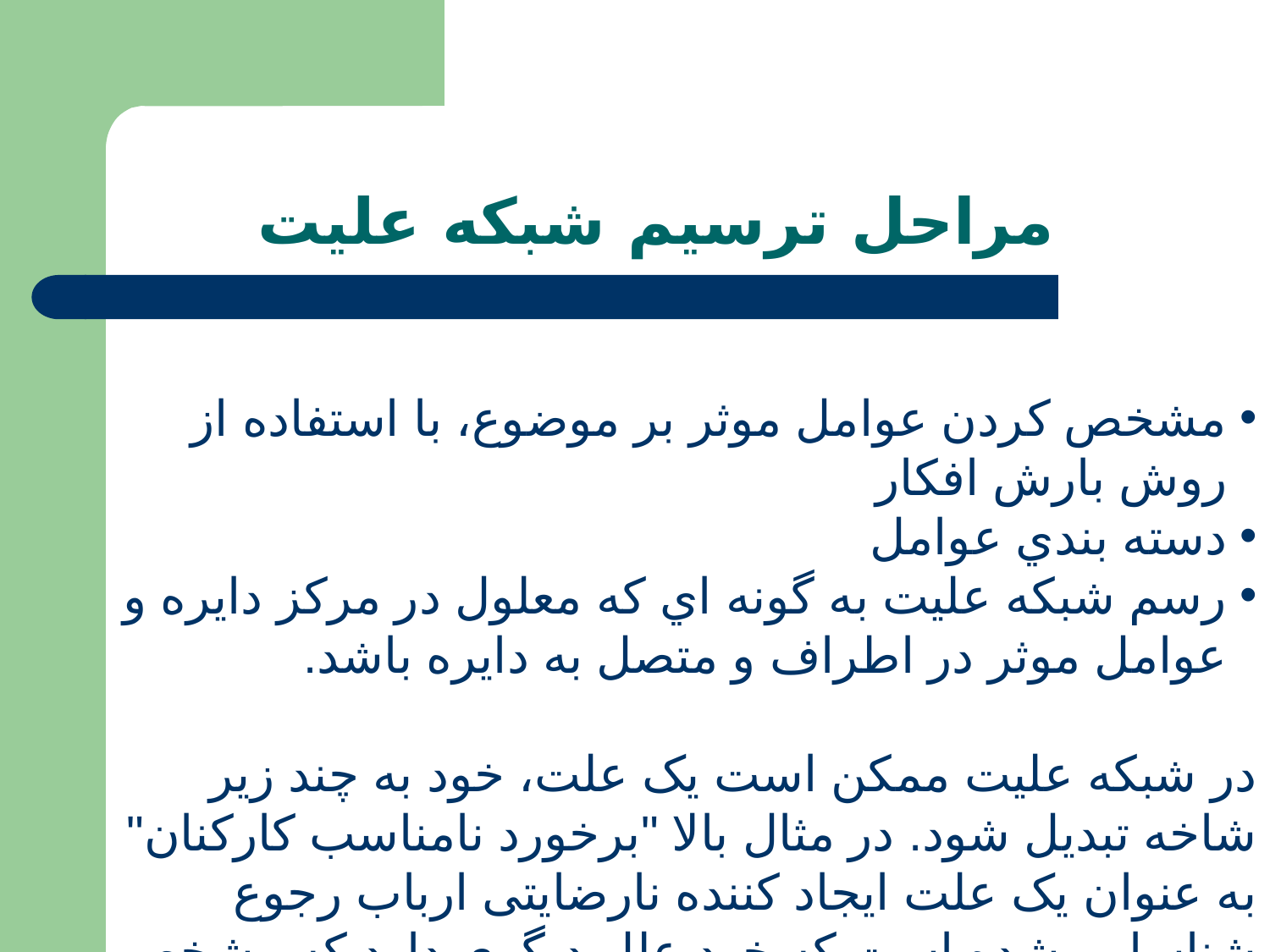

# مراحل ترسيم شبكه عليت
مشخص کردن عوامل موثر بر موضوع، با استفاده از روش بارش افکار
دسته بندي عوامل
رسم شبکه علیت به گونه اي که معلول در مرکز دایره و عوامل موثر در اطراف و متصل به دایره باشد.

در شبکه علیت ممکن است یک علت، خود به چند زیر شاخه تبدیل شود. در مثال بالا "برخورد نامناسب کارکنان" به عنوان یک علت ایجاد کننده نارضایتی ارباب رجوع شناسایی شده است که خود علل دیگري دارد که مشخص شده اند.